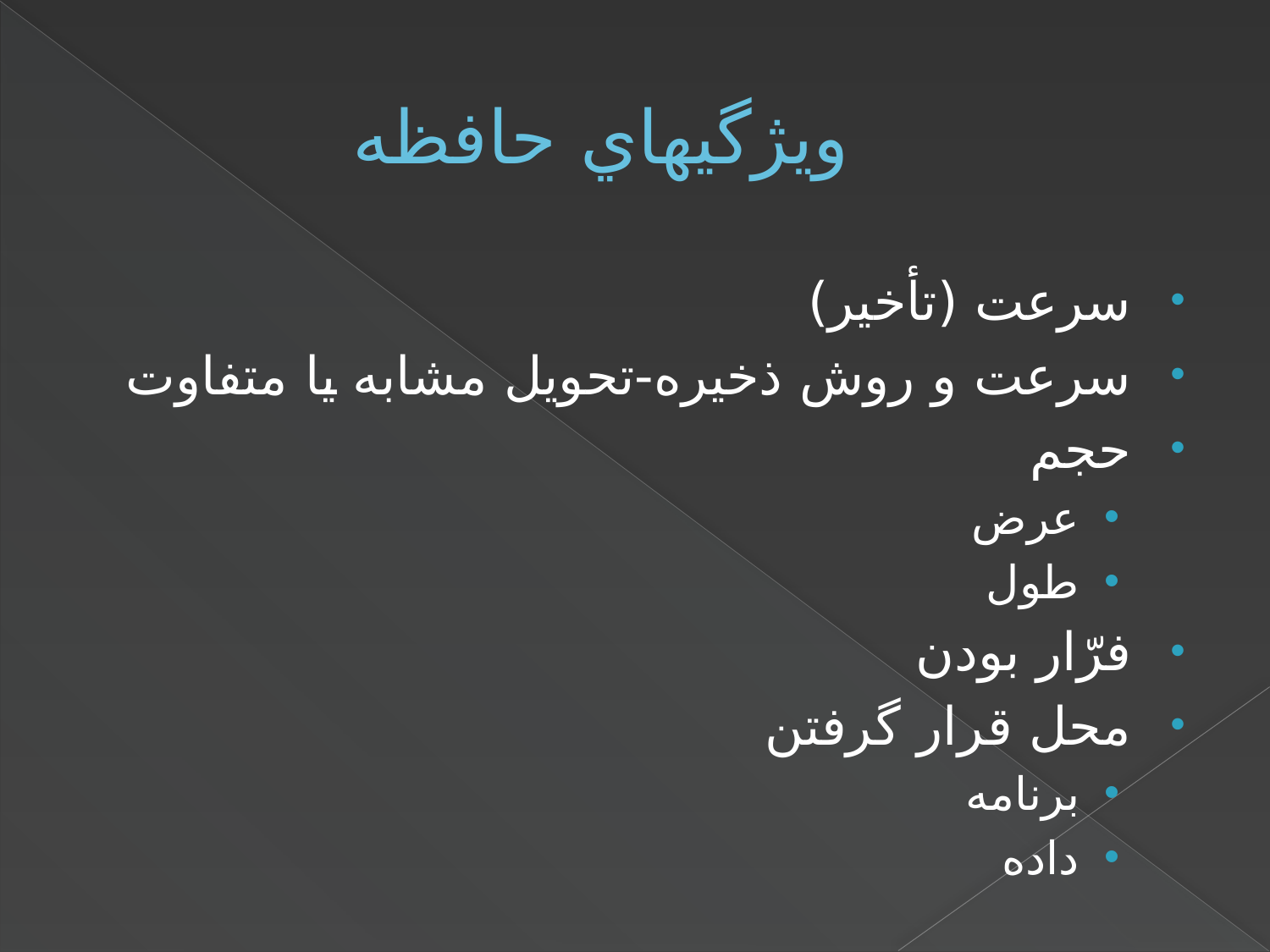

# ويژگيهاي حافظه
سرعت (تأخير)
سرعت و روش ذخيره-تحويل مشابه يا متفاوت
حجم
عرض
طول
فرّار بودن
محل قرار گرفتن
برنامه
داده